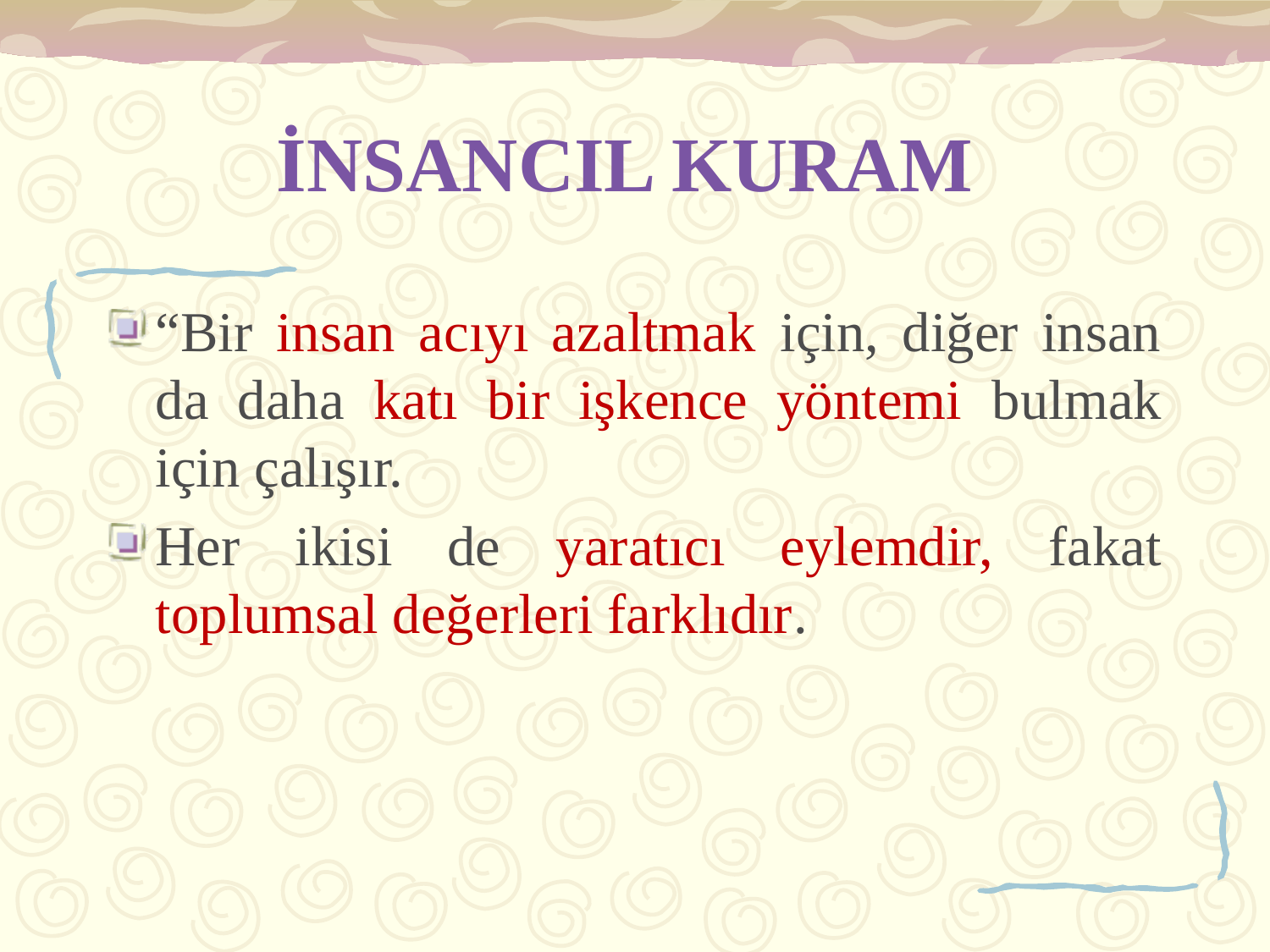

# İNSANCIL KURAM
“Bir insan acıyı azaltmak için, diğer insan da daha katı bir işkence yöntemi bulmak için çalışır.
Her ikisi de yaratıcı eylemdir, fakat toplumsal değerleri farklıdır.